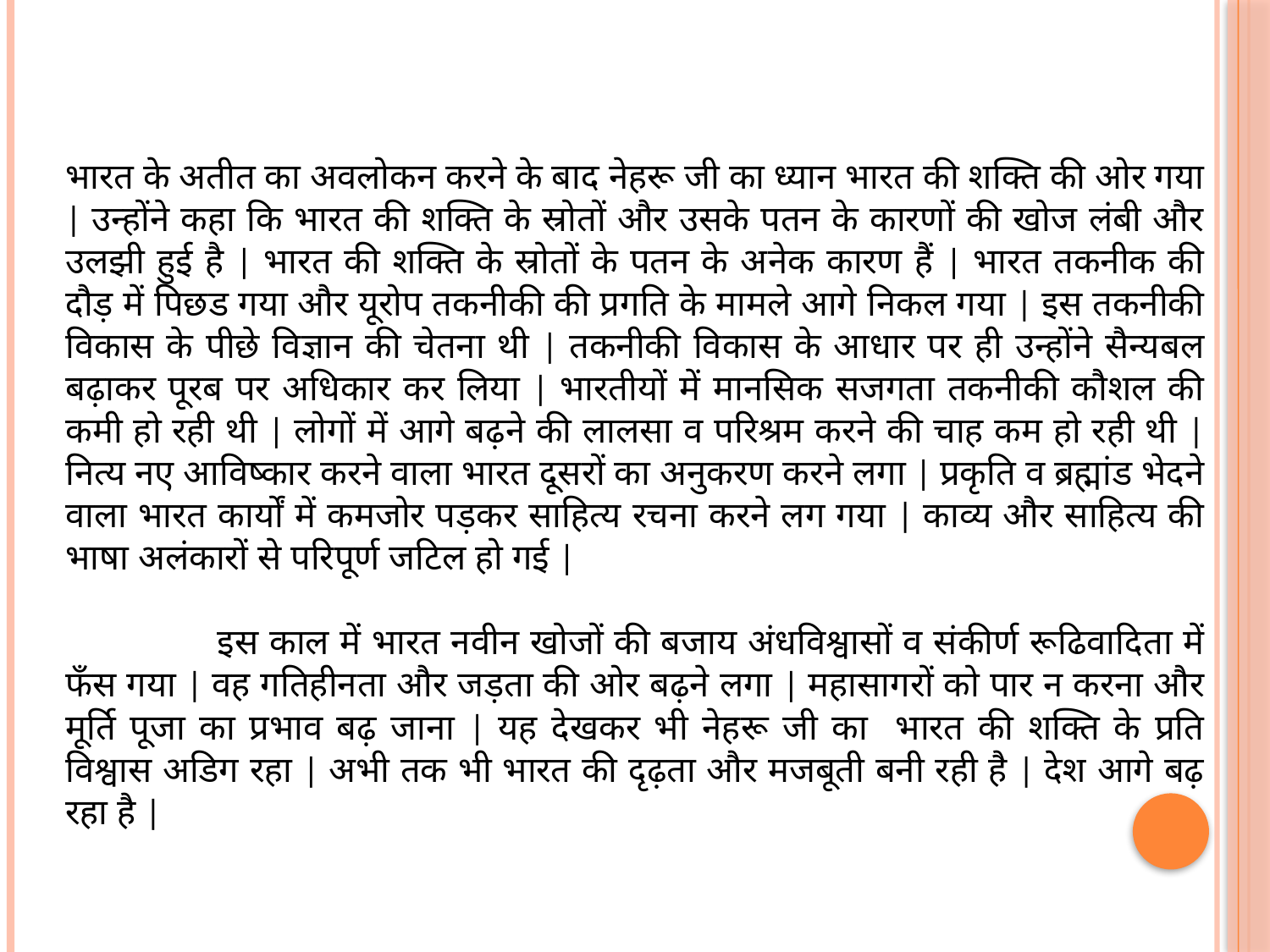

भारत के अतीत का अवलोकन करने के बाद नेहरू जी का ध्यान भारत की शक्ति की ओर गया | उन्होंने कहा कि भारत की शक्ति के स्रोतों और उसके पतन के कारणों की खोज लंबी और उलझी हुई है | भारत की शक्ति के स्रोतों के पतन के अनेक कारण हैं | भारत तकनीक की दौड़ में पिछड गया और यूरोप तकनीकी की प्रगति के मामले आगे निकल गया | इस तकनीकी विकास के पीछे विज्ञान की चेतना थी | तकनीकी विकास के आधार पर ही उन्होंने सैन्यबल बढ़ाकर पूरब पर अधिकार कर लिया | भारतीयों में मानसिक सजगता तकनीकी कौशल की कमी हो रही थी | लोगों में आगे बढ़ने की लालसा व परिश्रम करने की चाह कम हो रही थी | नित्य नए आविष्कार करने वाला भारत दूसरों का अनुकरण करने लगा | प्रकृति व ब्रह्मांड भेदने वाला भारत कार्यों में कमजोर पड़कर साहित्य रचना करने लग गया | काव्य और साहित्य की भाषा अलंकारों से परिपूर्ण जटिल हो गई |

              इस काल में भारत नवीन खोजों की बजाय अंधविश्वासों व संकीर्ण रूढिवादिता में फँस गया | वह गतिहीनता और जड़ता की ओर बढ़ने लगा | महासागरों को पार न करना और मूर्ति पूजा का प्रभाव बढ़ जाना | यह देखकर भी नेहरू जी का  भारत की शक्ति के प्रति विश्वास अडिग रहा | अभी तक भी भारत की दृढ़ता और मजबूती बनी रही है | देश आगे बढ़ रहा है |